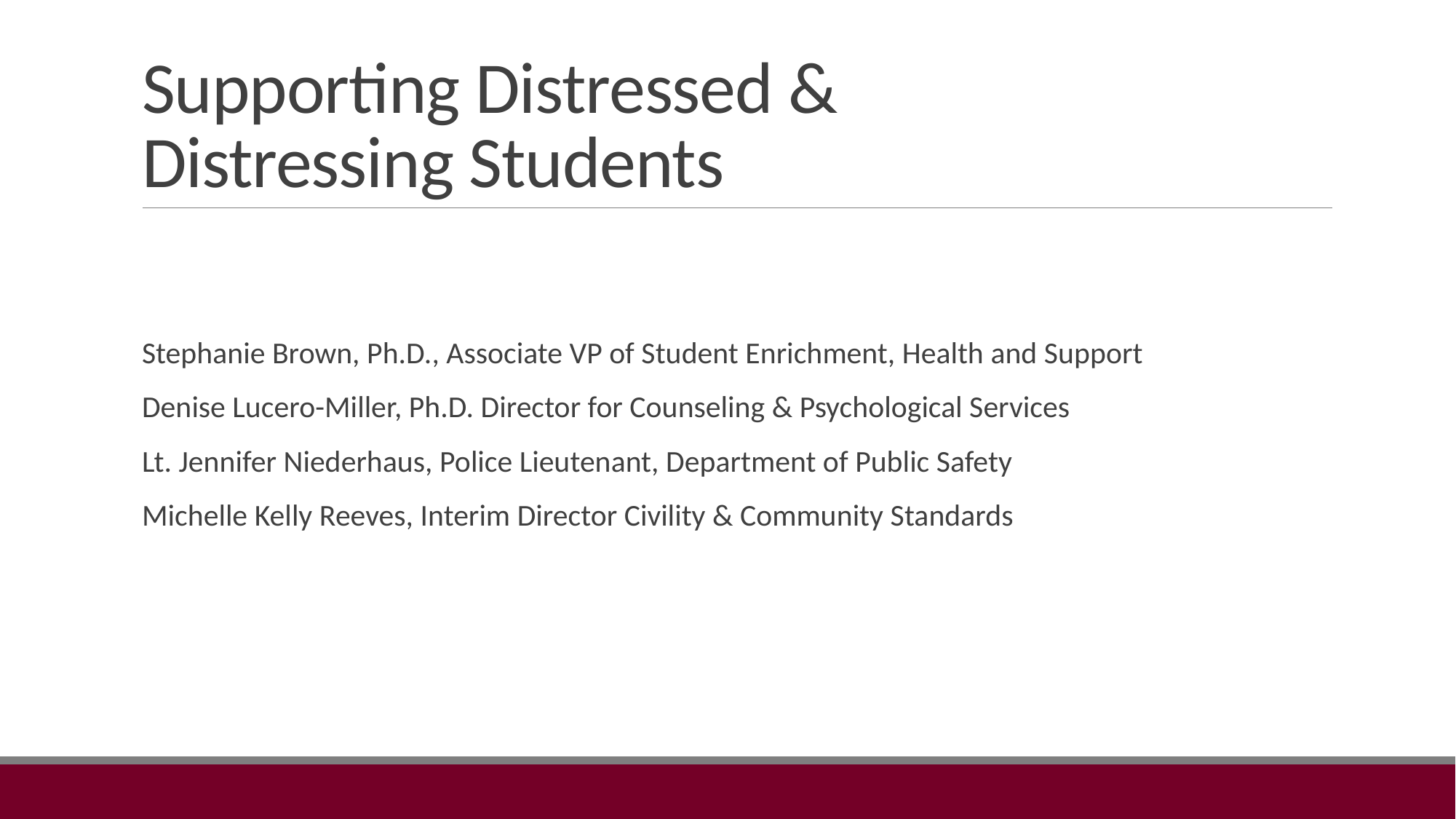

# Supporting Distressed & Distressing Students

Stephanie Brown, Ph.D., Associate VP of Student Enrichment, Health and Support
Denise Lucero-Miller, Ph.D. Director for Counseling & Psychological Services
Lt. Jennifer Niederhaus, Police Lieutenant, Department of Public Safety
Michelle Kelly Reeves, Interim Director Civility & Community Standards